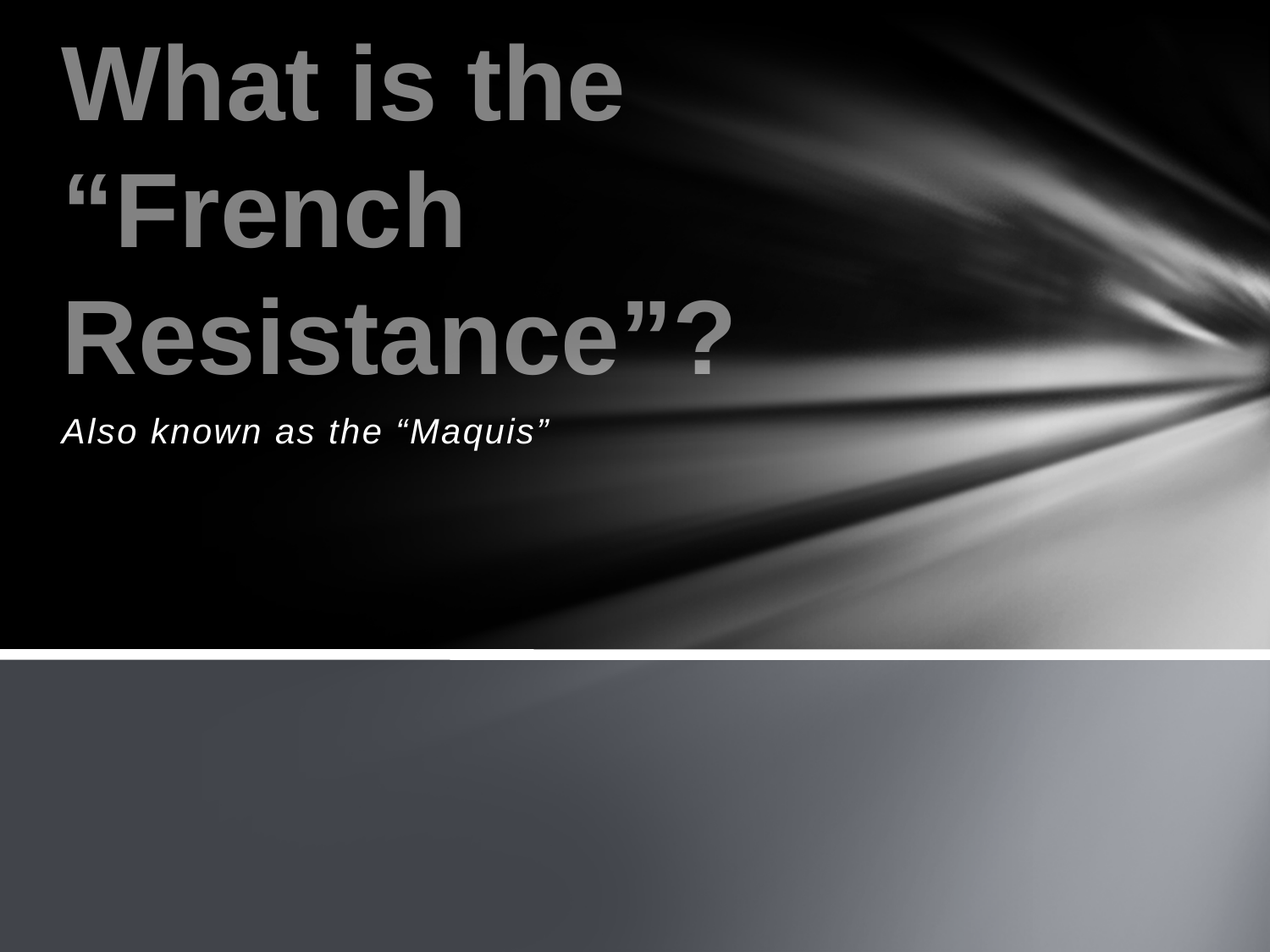

# What is the “French Resistance”?
Also known as the “Maquis”